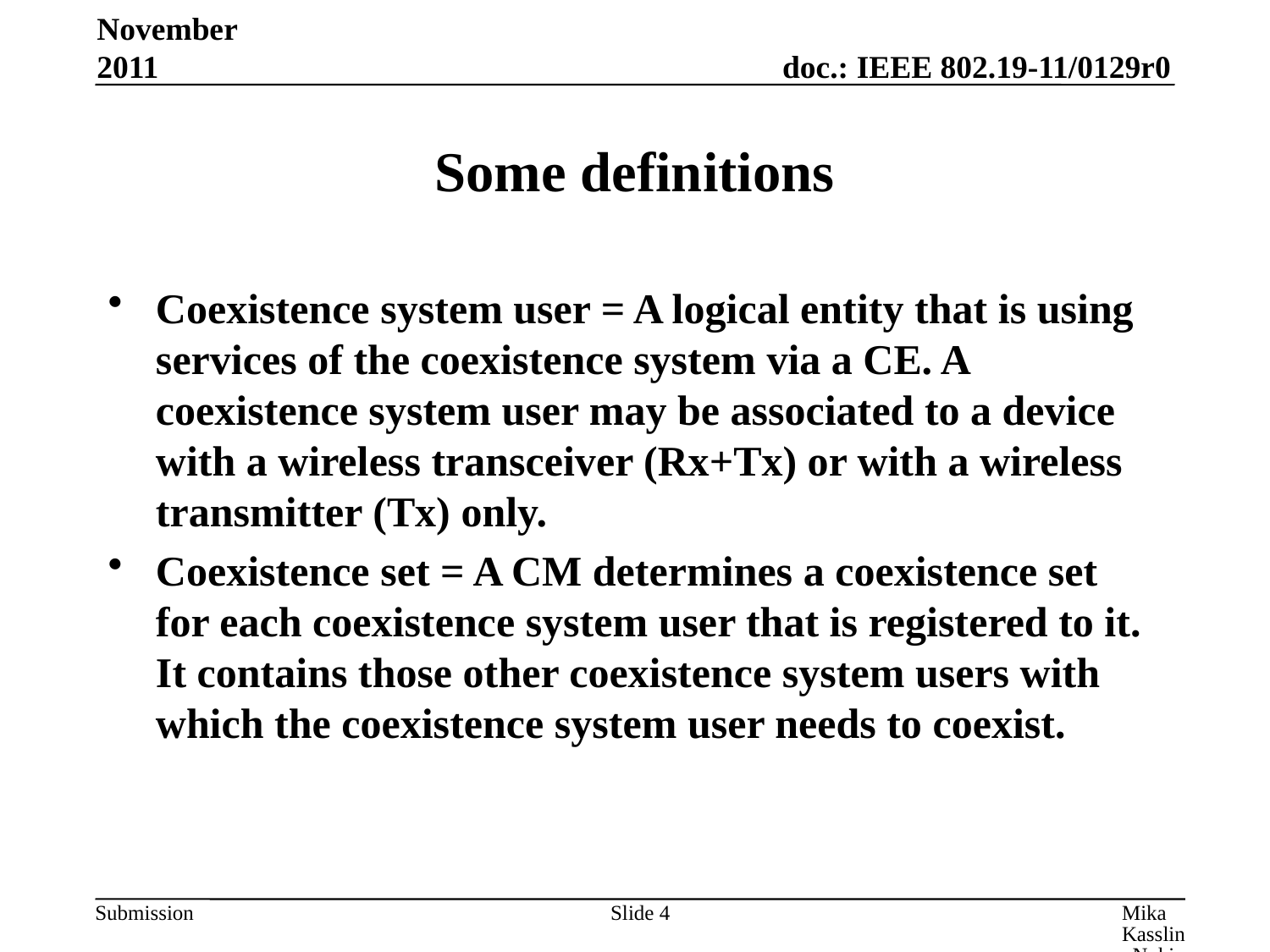

November 2011
# Some definitions
Coexistence system user = A logical entity that is using services of the coexistence system via a CE. A coexistence system user may be associated to a device with a wireless transceiver (Rx+Tx) or with a wireless transmitter (Tx) only.
Coexistence set = A CM determines a coexistence set for each coexistence system user that is registered to it. It contains those other coexistence system users with which the coexistence system user needs to coexist.
Slide 4
Mika Kasslin, Nokia